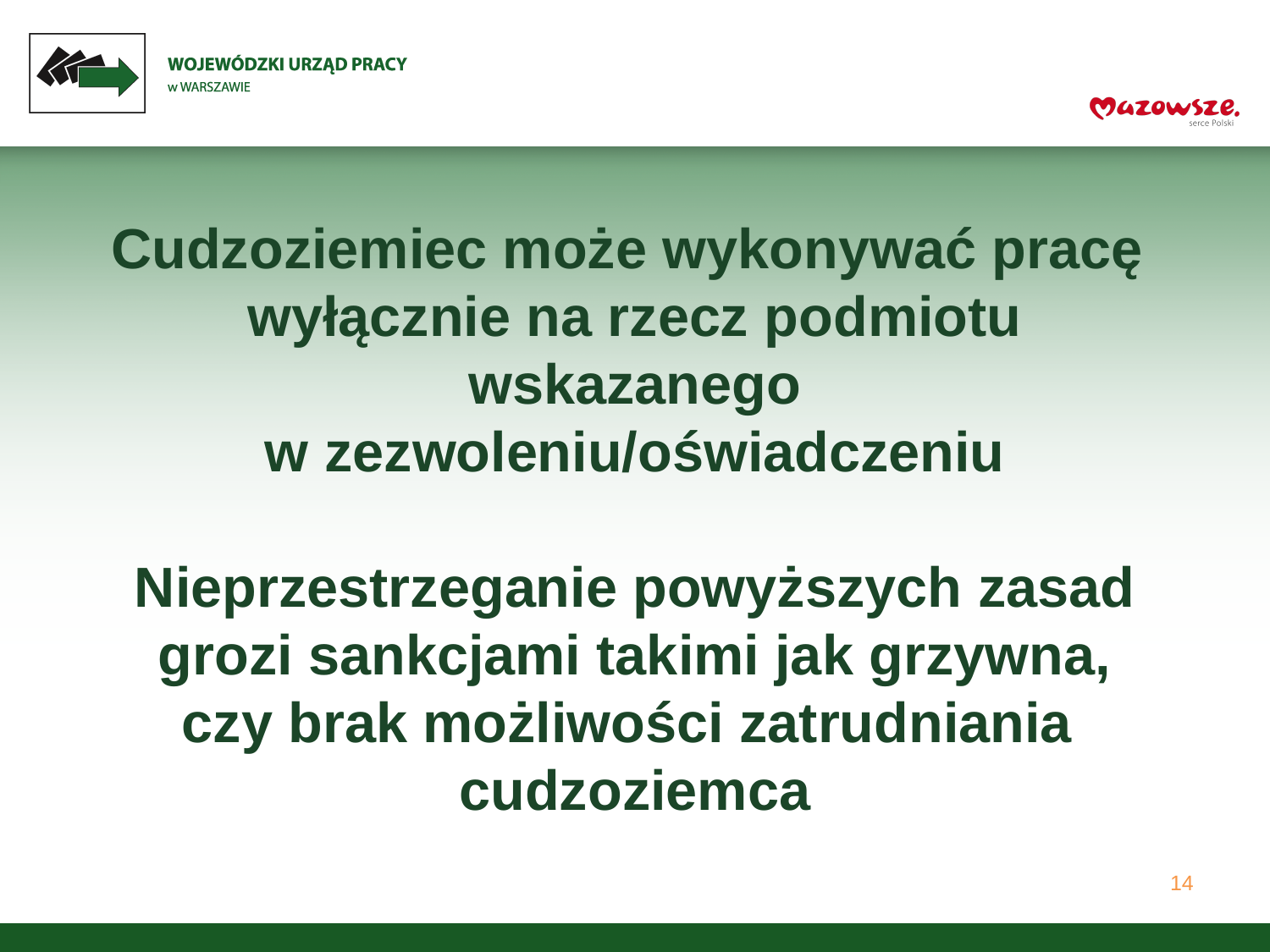

# Cudzoziemiec może wykonywać pracę wyłącznie na rzecz podmiotu wskazanego w zezwoleniu/oświadczeniu   Nieprzestrzeganie powyższych zasad grozi sankcjami takimi jak grzywna, czy brak możliwości zatrudniania cudzoziemca

14